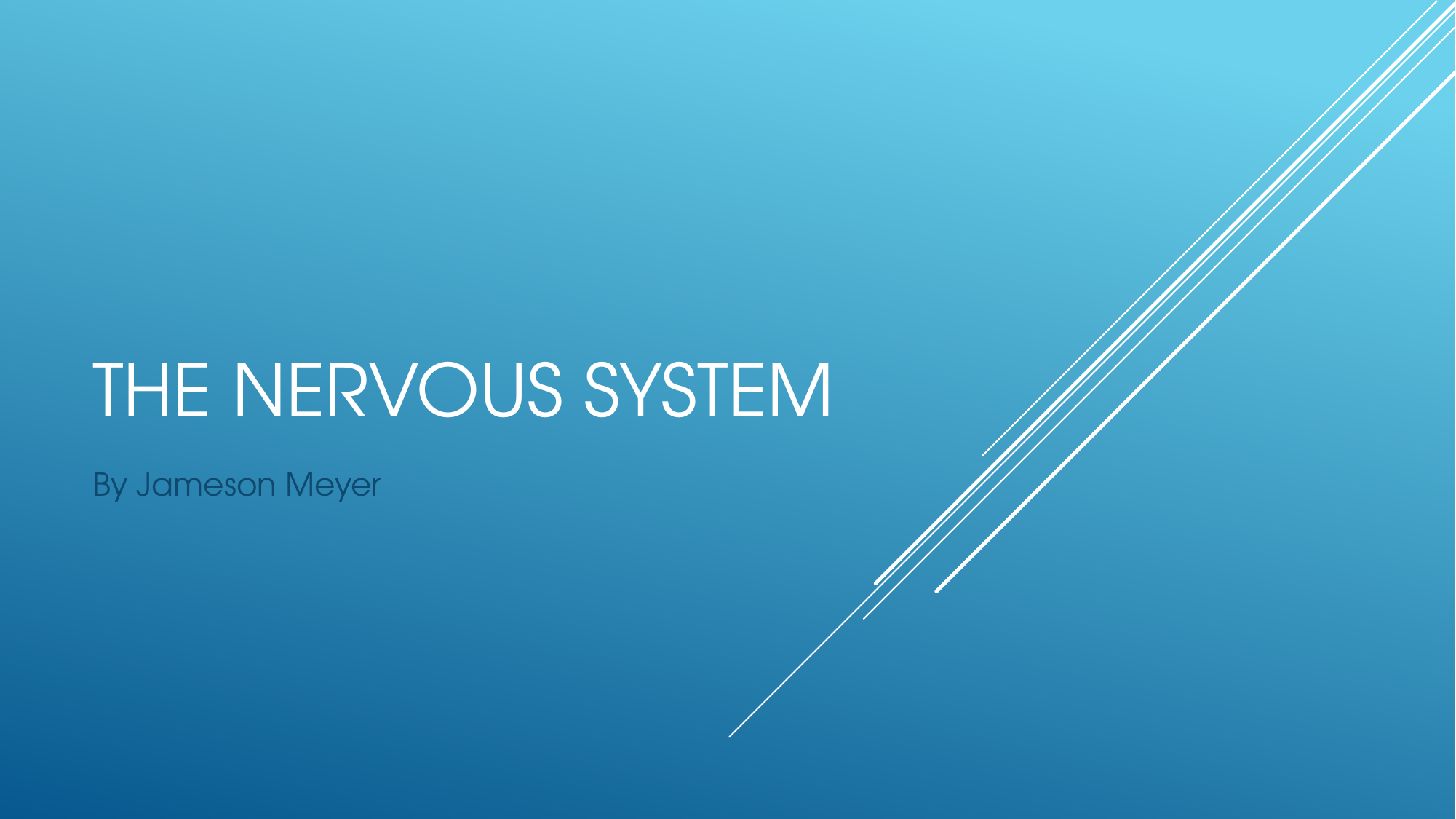

# The nervous system
By Jameson Meyer